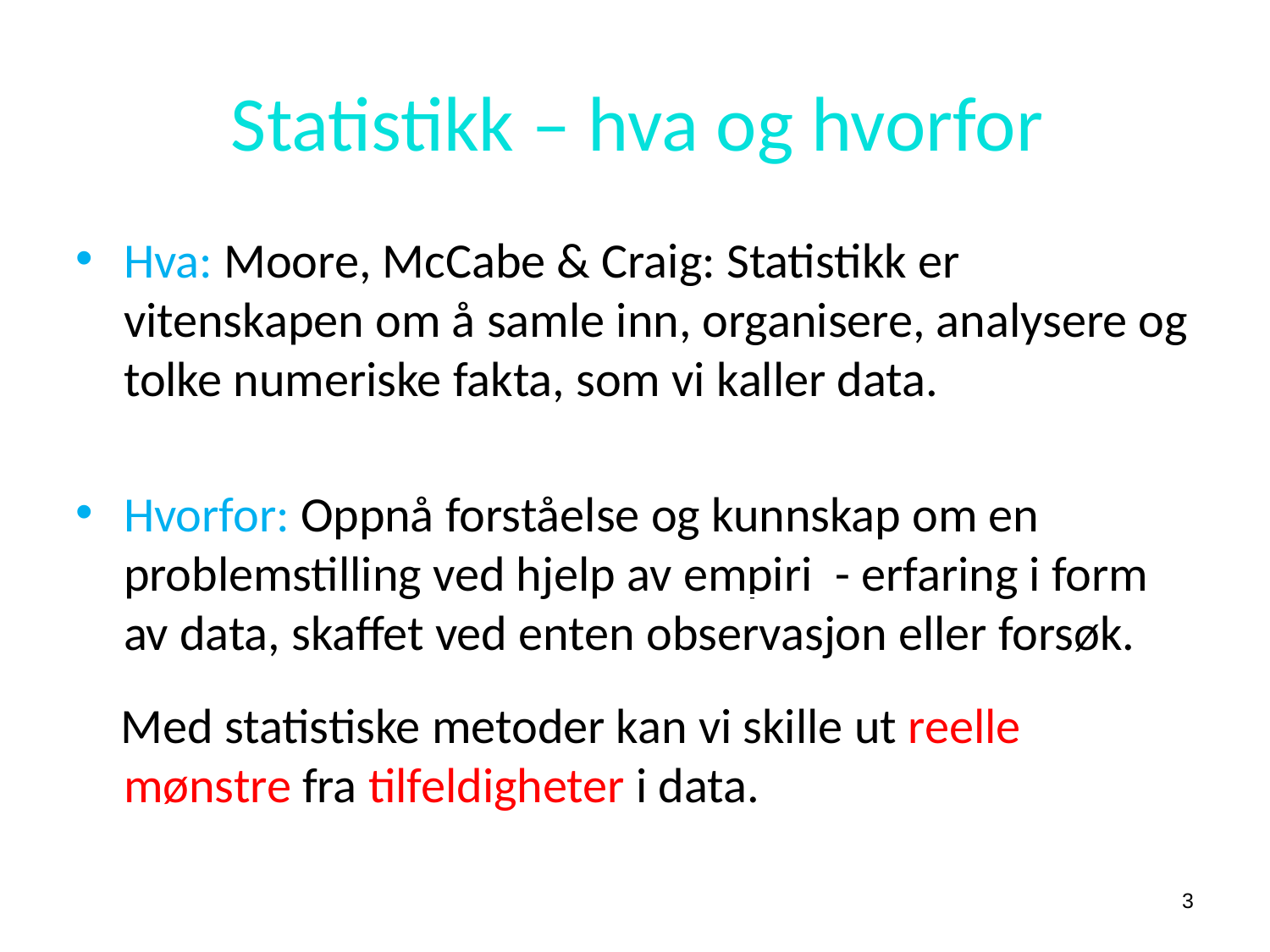

Statistikk – hva og hvorfor
Hva: Moore, McCabe & Craig: Statistikk er vitenskapen om å samle inn, organisere, analysere og tolke numeriske fakta, som vi kaller data.

Hvorfor: Oppnå forståelse og kunnskap om en problemstilling ved hjelp av empiri  - erfaring i form av data, skaffet ved enten observasjon eller forsøk.

    Med statistiske metoder kan vi skille ut reelle mønstre fra tilfeldigheter i data.

3